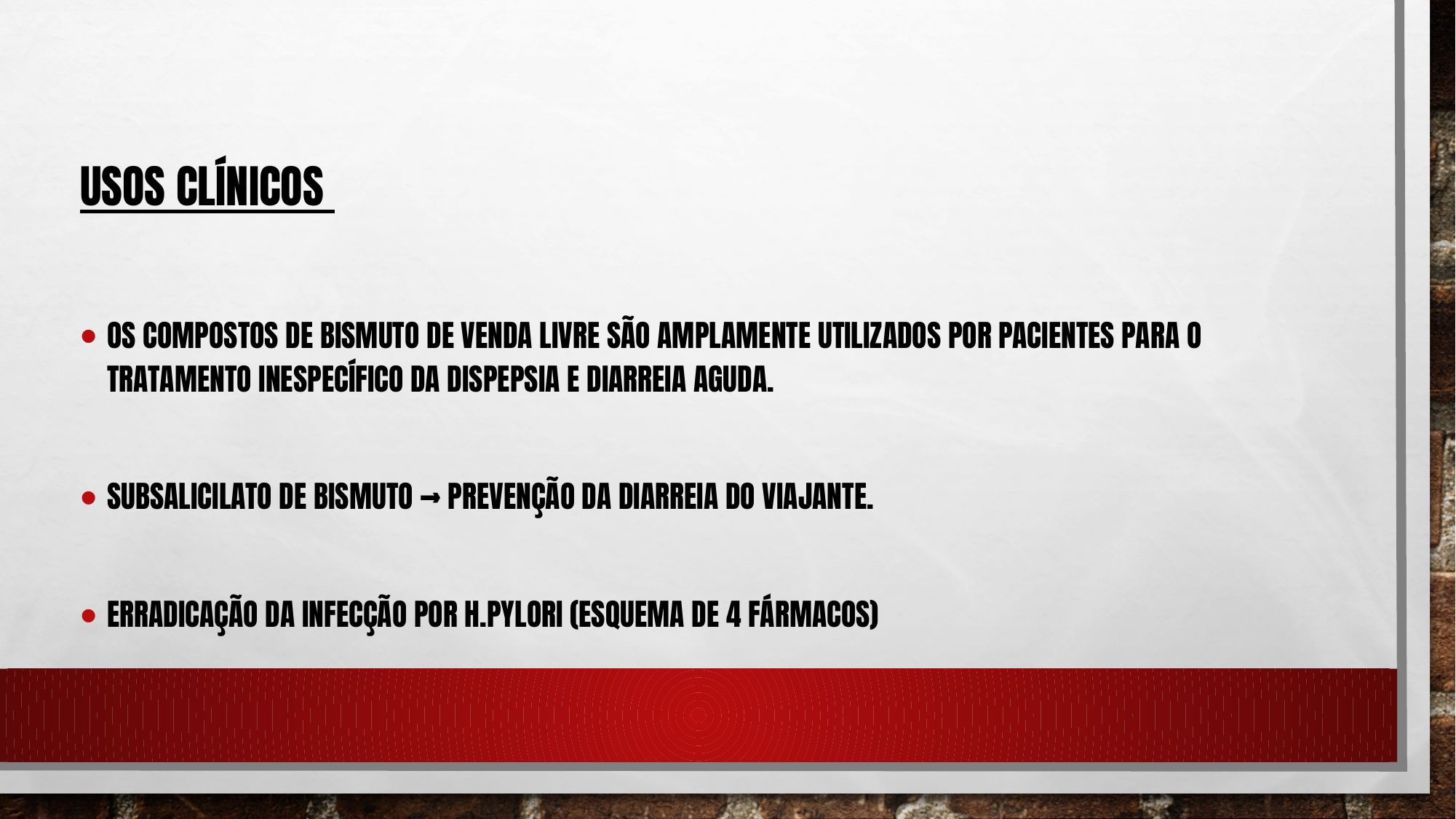

Usos clínicos

Os compostos de bismuto de venda Livre são amplamente utilizados por pacientes para o tratamento inespecífico da dispepsia e diarreia aguda.

Subsalicilato de bismuto → prevenção da diarreia do viajante.

Erradicação da infecção por H.pylori (esquema de 4 fármacos)